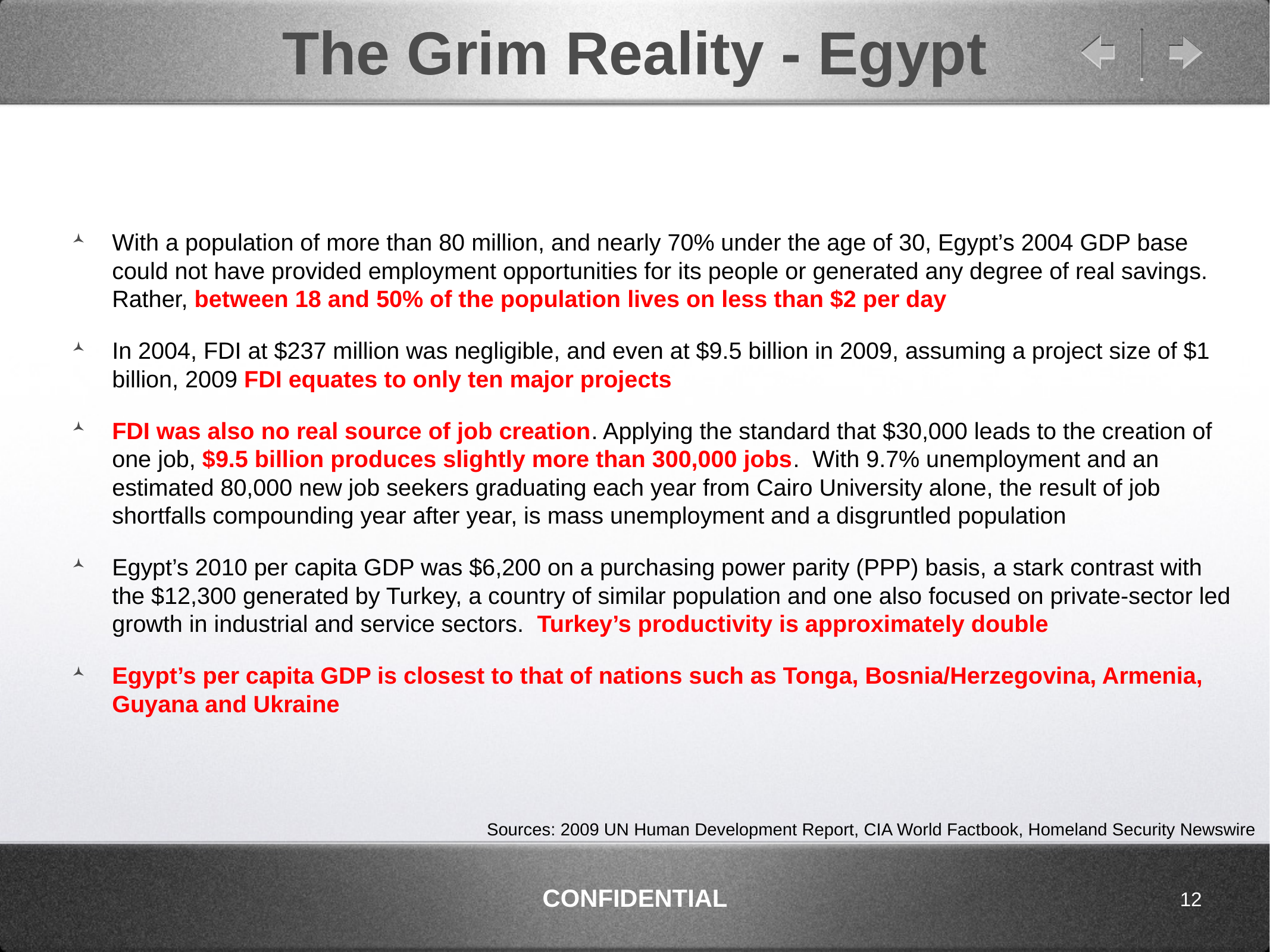

# The Grim Reality - Egypt
With a population of more than 80 million, and nearly 70% under the age of 30, Egypt’s 2004 GDP base could not have provided employment opportunities for its people or generated any degree of real savings.  Rather, between 18 and 50% of the population lives on less than $2 per day
In 2004, FDI at $237 million was negligible, and even at $9.5 billion in 2009, assuming a project size of $1 billion, 2009 FDI equates to only ten major projects
FDI was also no real source of job creation. Applying the standard that $30,000 leads to the creation of one job, $9.5 billion produces slightly more than 300,000 jobs.  With 9.7% unemployment and an estimated 80,000 new job seekers graduating each year from Cairo University alone, the result of job shortfalls compounding year after year, is mass unemployment and a disgruntled population
Egypt’s 2010 per capita GDP was $6,200 on a purchasing power parity (PPP) basis, a stark contrast with the $12,300 generated by Turkey, a country of similar population and one also focused on private-sector led growth in industrial and service sectors.  Turkey’s productivity is approximately double
Egypt’s per capita GDP is closest to that of nations such as Tonga, Bosnia/Herzegovina, Armenia, Guyana and Ukraine
Sources: 2009 UN Human Development Report, CIA World Factbook, Homeland Security Newswire